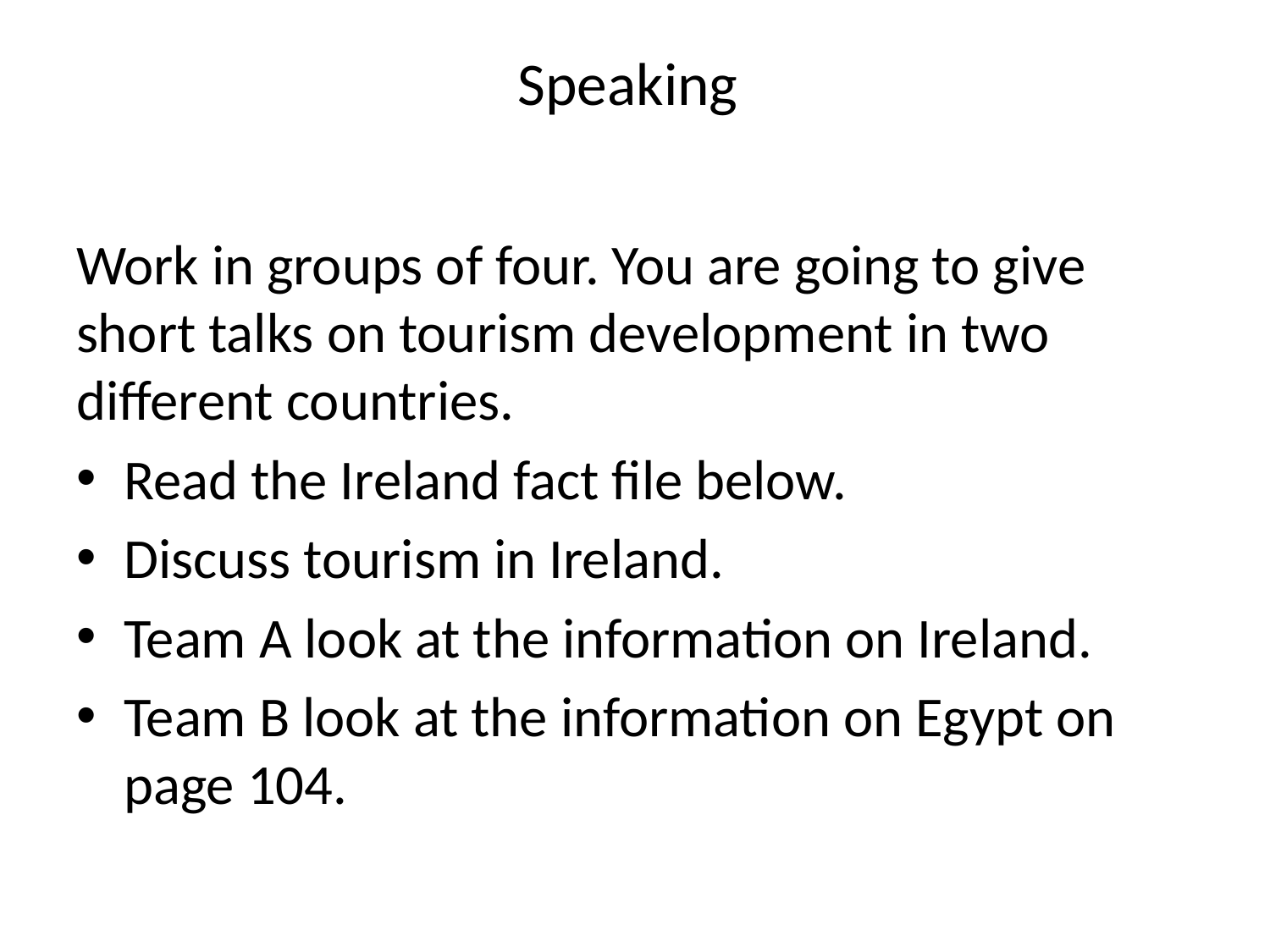

# Speaking
Work in groups of four. You are going to give short talks on tourism development in two different countries.
Read the Ireland fact file below.
Discuss tourism in Ireland.
Team A look at the information on Ireland.
Team B look at the information on Egypt on page 104.